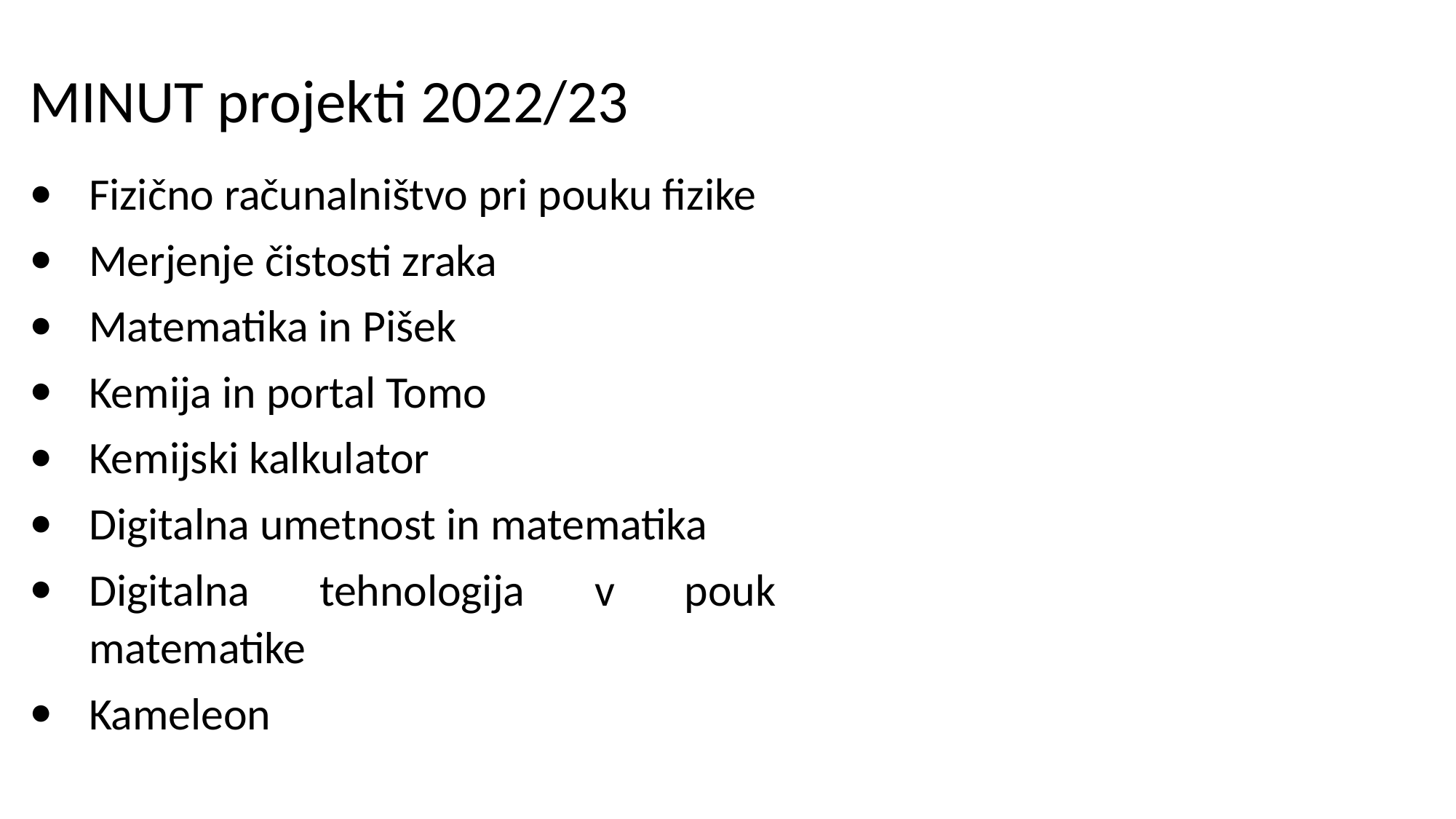

# MINUT projekti 2022/23
Fizično računalništvo pri pouku fizike
Merjenje čistosti zraka
Matematika in Pišek
Kemija in portal Tomo
Kemijski kalkulator
Digitalna umetnost in matematika
Digitalna tehnologija v pouk matematike
Kameleon